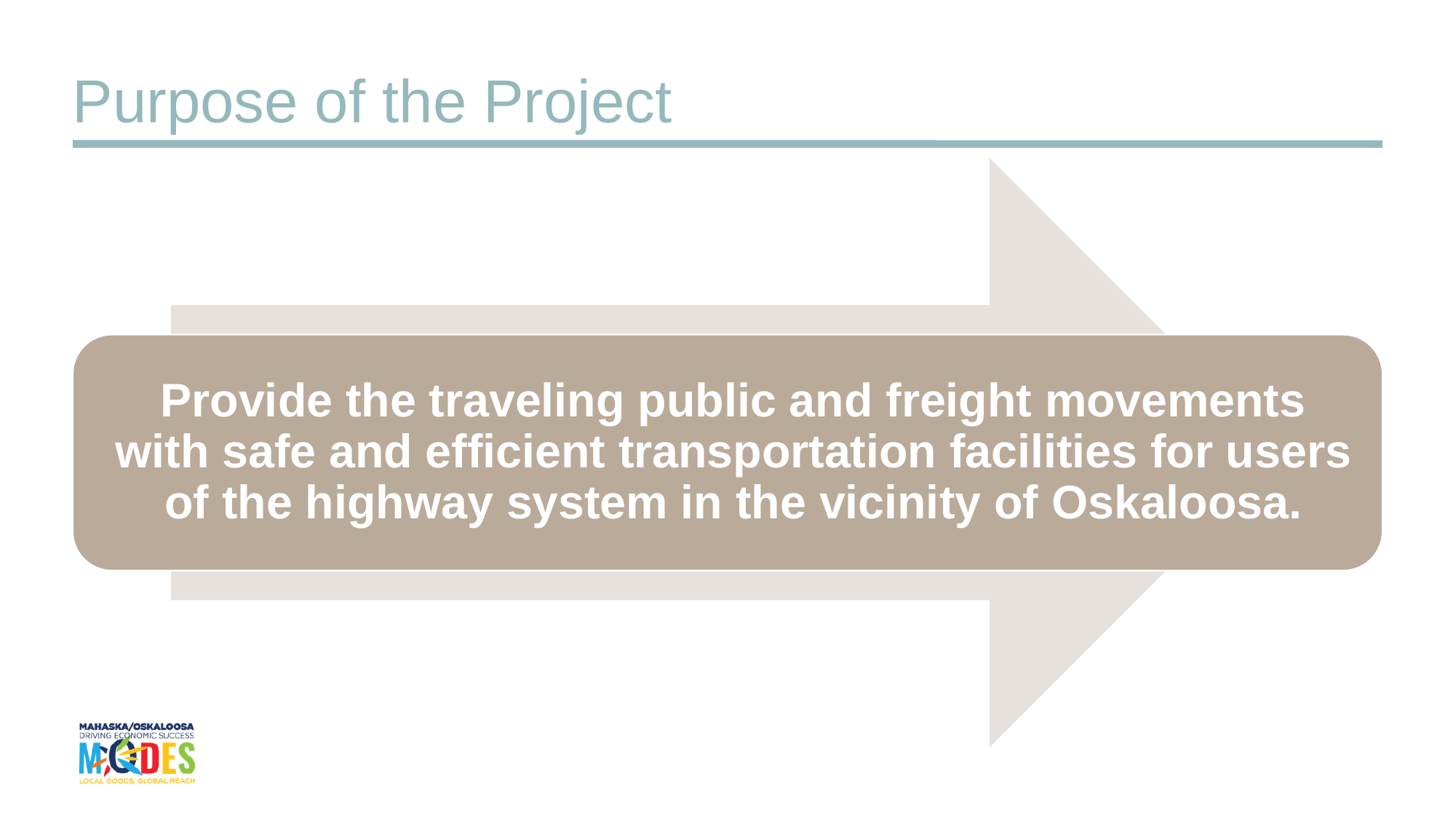

# Purpose of the Project
Provide the traveling public and freight movements with safe and efficient transportation facilities for users of the highway system in the vicinity of Oskaloosa.